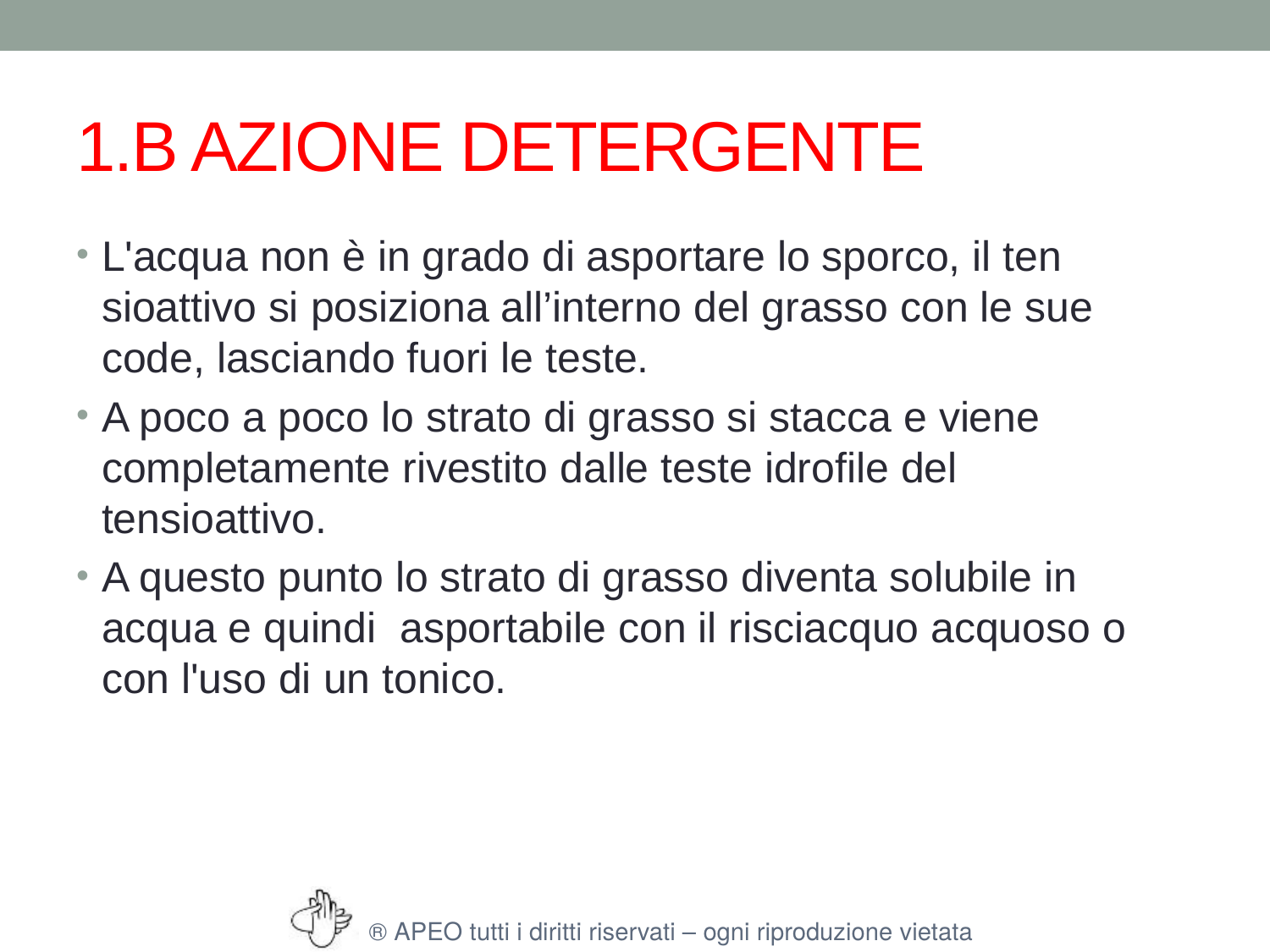

# 1.B AZIONE DETERGENTE
L'acqua non è in grado di asportare lo sporco, il ten­sioattivo si posiziona all’interno del grasso con le sue code, lasciando fuori le teste.
A poco a poco lo strato di grasso si stacca e viene completamente rivestito dalle teste idrofile del tensioattivo.
A questo punto lo strato di grasso diventa solubile in acqua e quindi  asportabile con il risciacquo acquoso o con l'uso di un tonico.